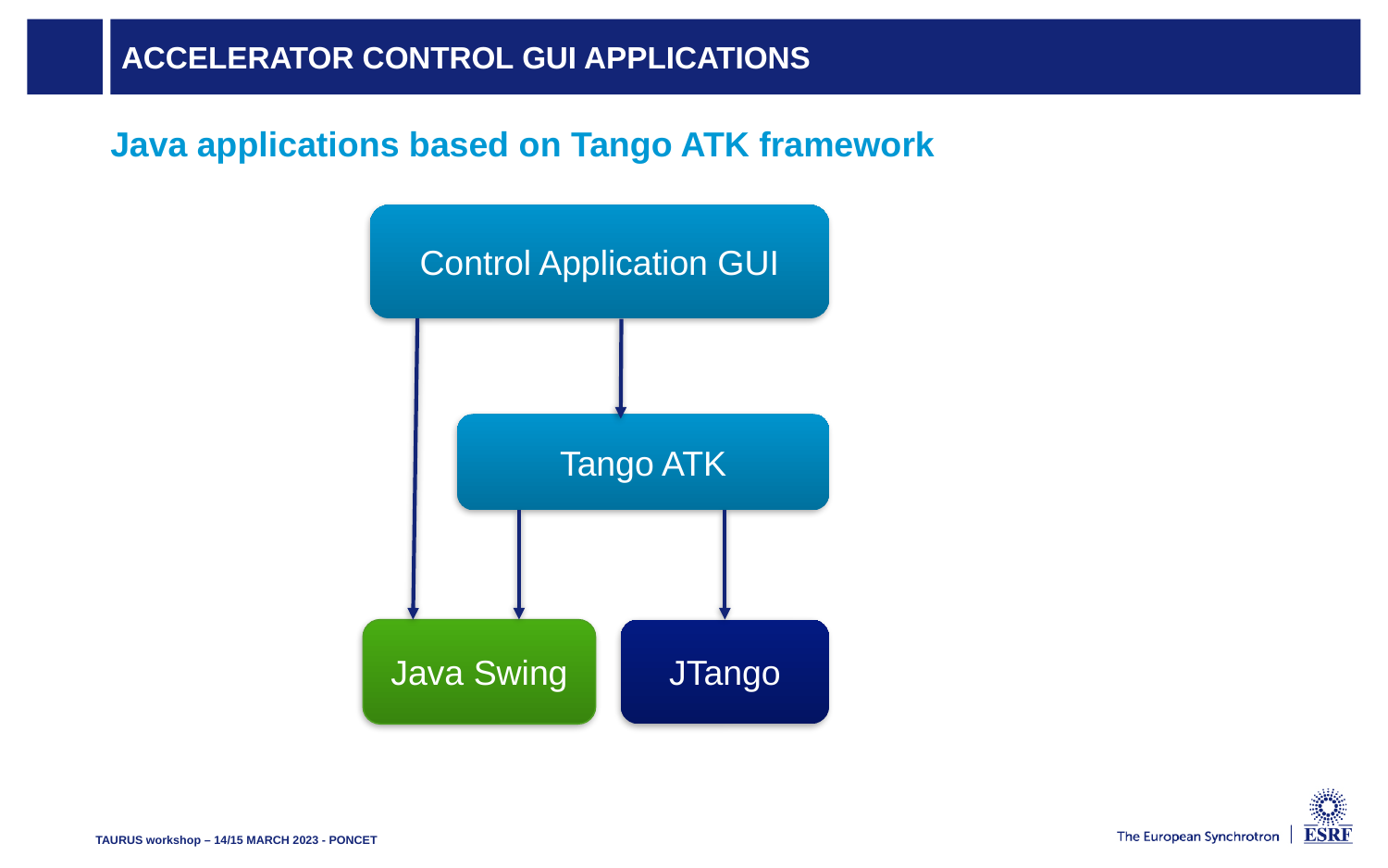

# Accelerator control GUI applications
Java applications based on Tango ATK framework
Control Application GUI
Tango ATK
Java Swing
JTango
TAURUS workshop – 14/15 MARCH 2023 - PONCET